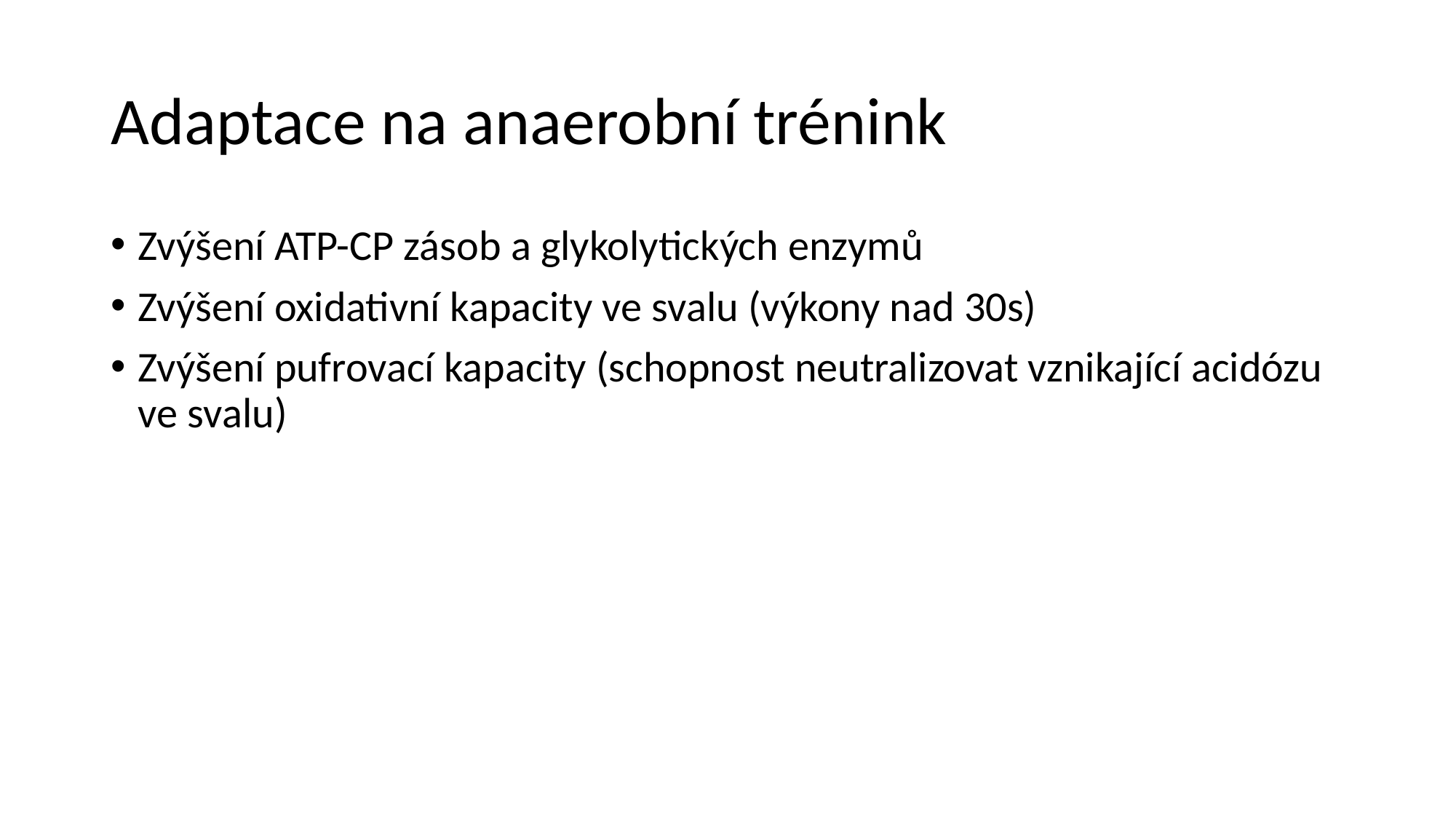

# Adaptace na anaerobní trénink
Zvýšení ATP-CP zásob a glykolytických enzymů
Zvýšení oxidativní kapacity ve svalu (výkony nad 30s)
Zvýšení pufrovací kapacity (schopnost neutralizovat vznikající acidózu ve svalu)